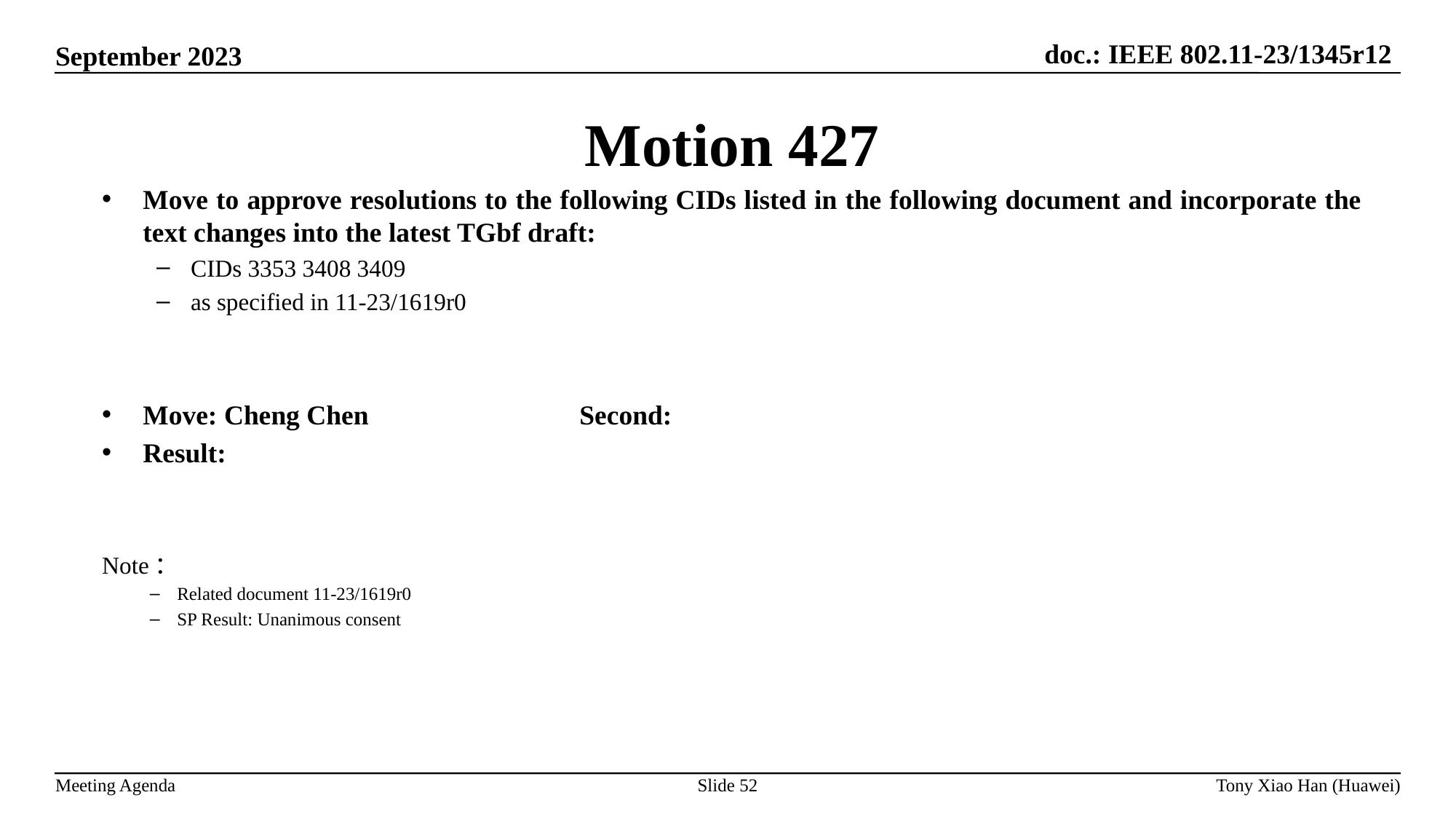

Motion 427

Move to approve resolutions to the following CIDs listed in the following document and incorporate the text changes into the latest TGbf draft:
CIDs 3353 3408 3409
as specified in 11-23/1619r0

Move: Cheng Chen 		Second:
Result:

Note：
Related document 11-23/1619r0
SP Result: Unanimous consent